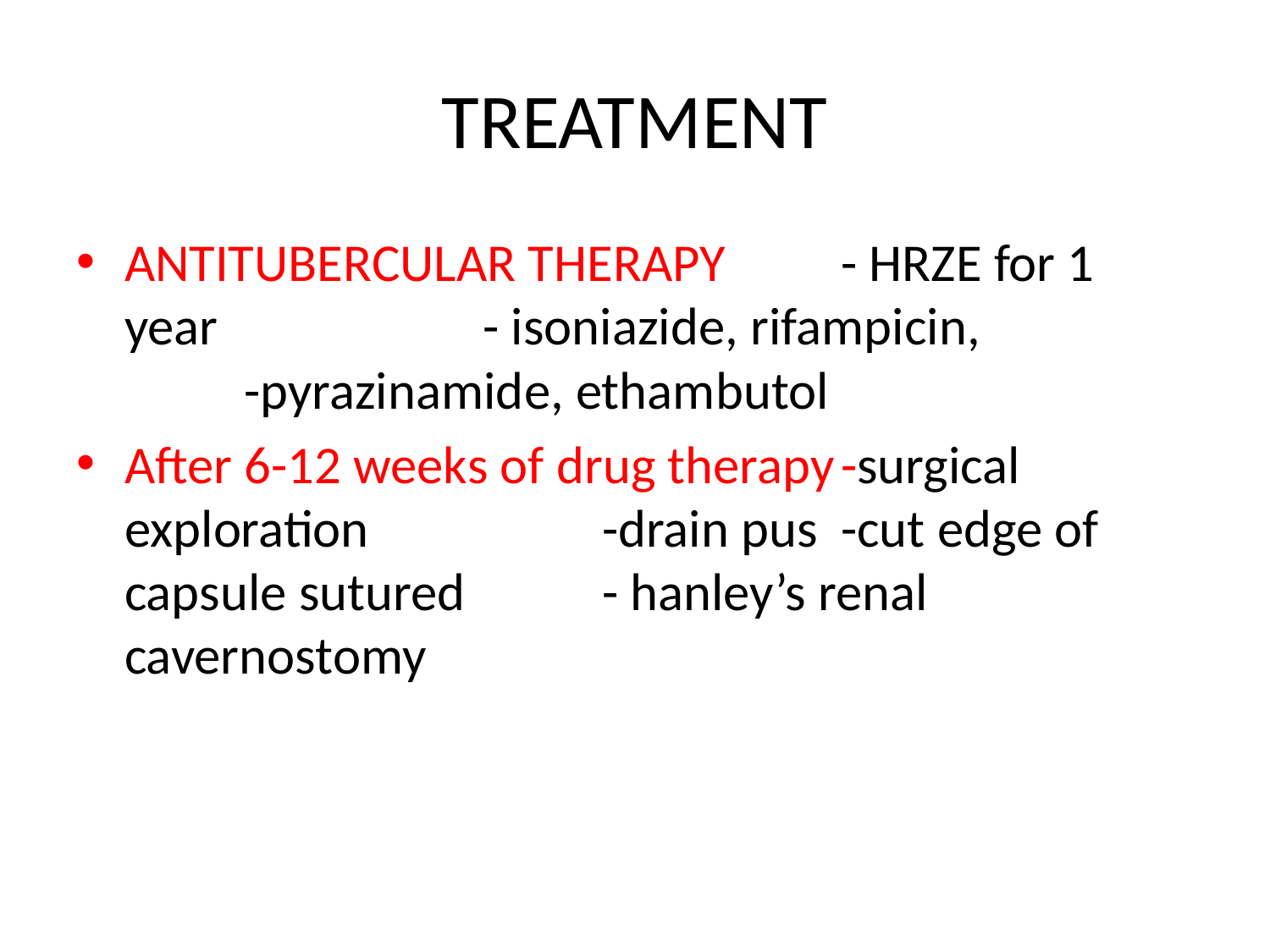

# TREATMENT
ANTITUBERCULAR THERAPY				- HRZE for 1 year					           	- isoniazide, rifampicin,   				-pyrazinamide, ethambutol
After 6-12 weeks of drug therapy				-surgical exploration					-drain pus							-cut edge of capsule sutured				- hanley’s renal cavernostomy